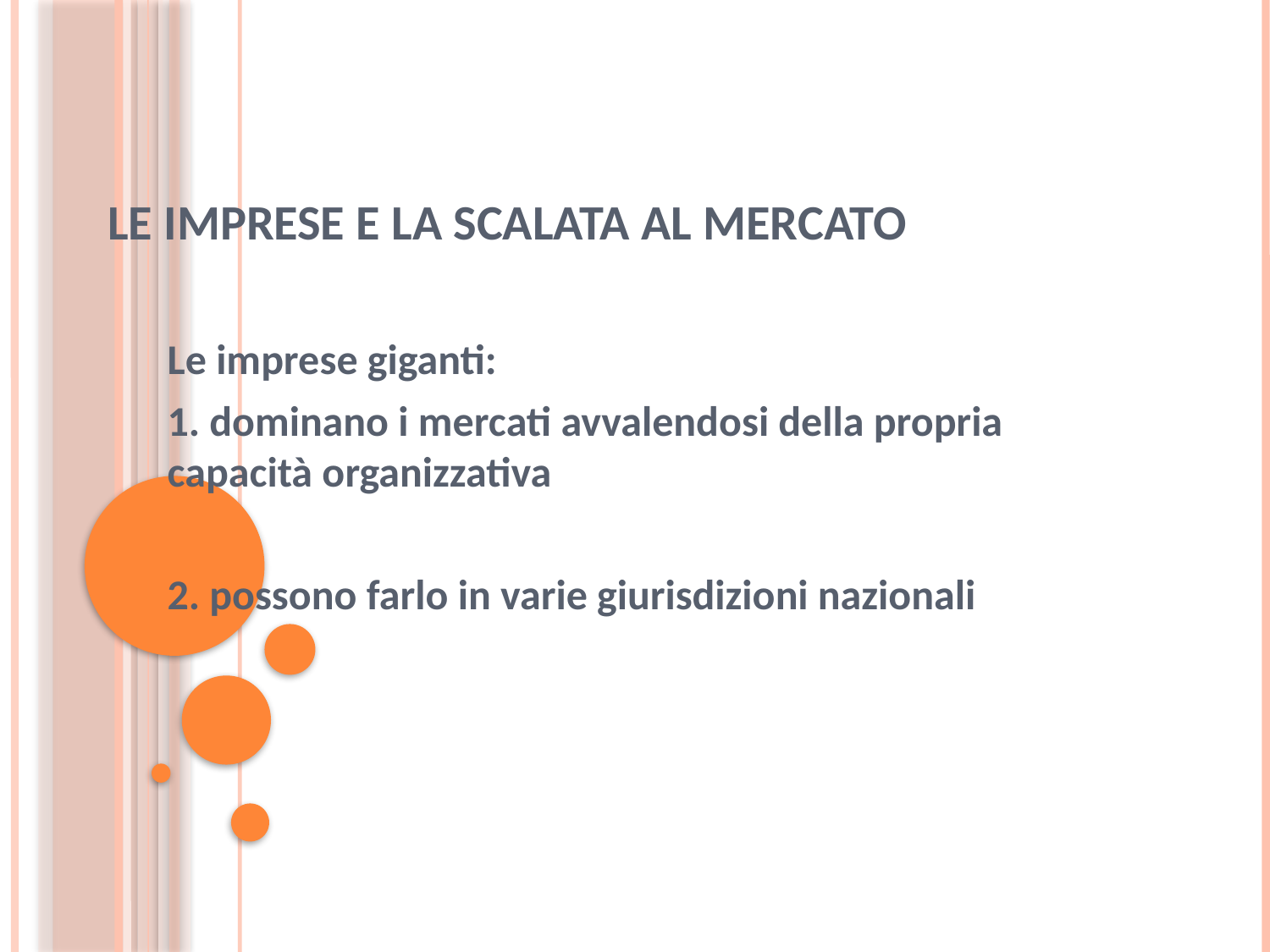

# Le imprese e la scalata al mercato
Le imprese giganti:
1. dominano i mercati avvalendosi della propria capacità organizzativa

2. possono farlo in varie giurisdizioni nazionali